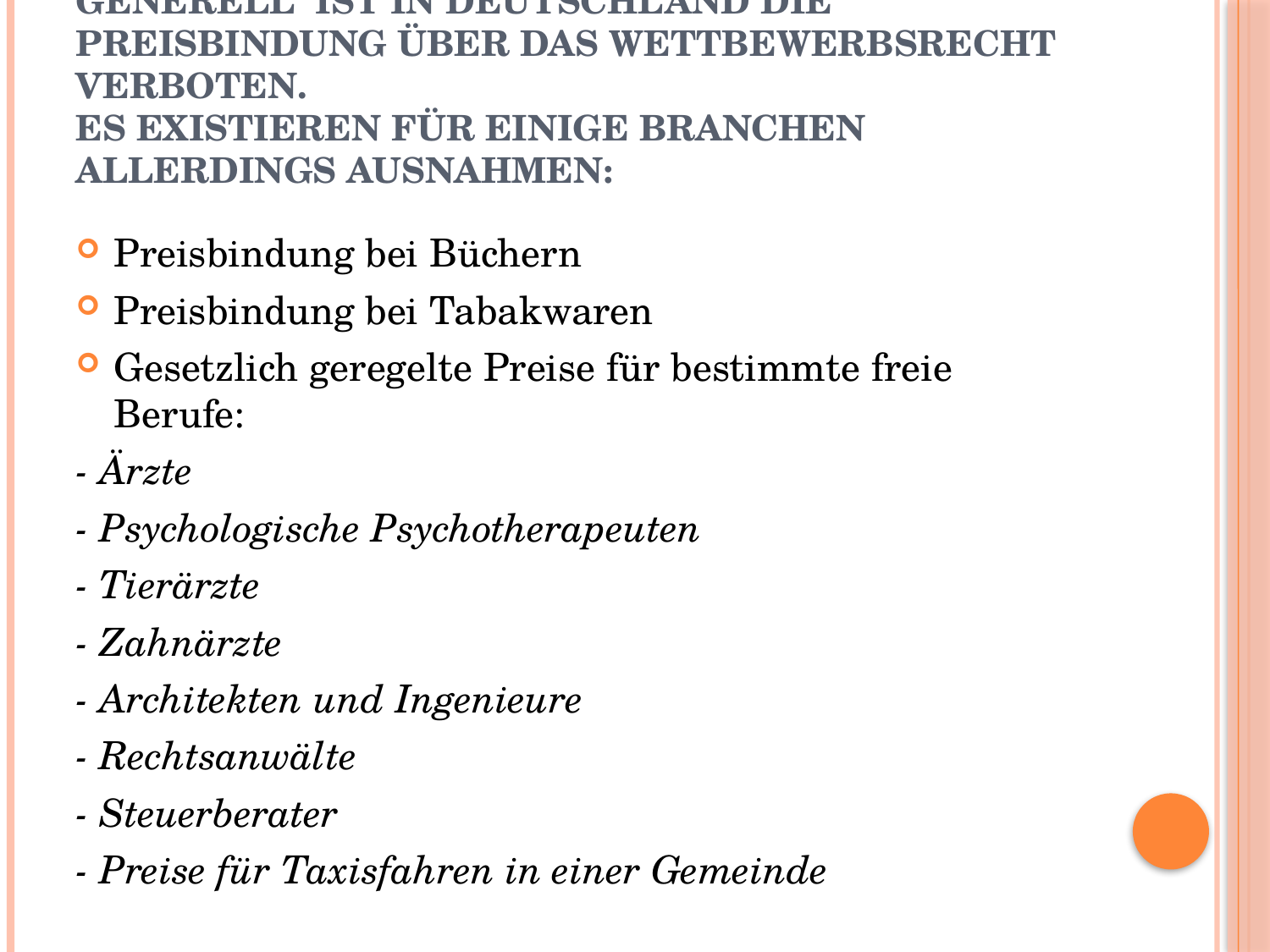

# Generell  ist in Deutschland die Preisbindung über das Wettbewerbsrecht verboten. Es existieren für einige Branchen allerdings Ausnahmen:
Preisbindung bei Büchern
Preisbindung bei Tabakwaren
Gesetzlich geregelte Preise für bestimmte freie Berufe:
- Ärzte
- Psychologische Psychotherapeuten
- Tierärzte
- Zahnärzte
- Architekten und Ingenieure
- Rechtsanwälte
- Steuerberater
- Preise für Taxisfahren in einer Gemeinde